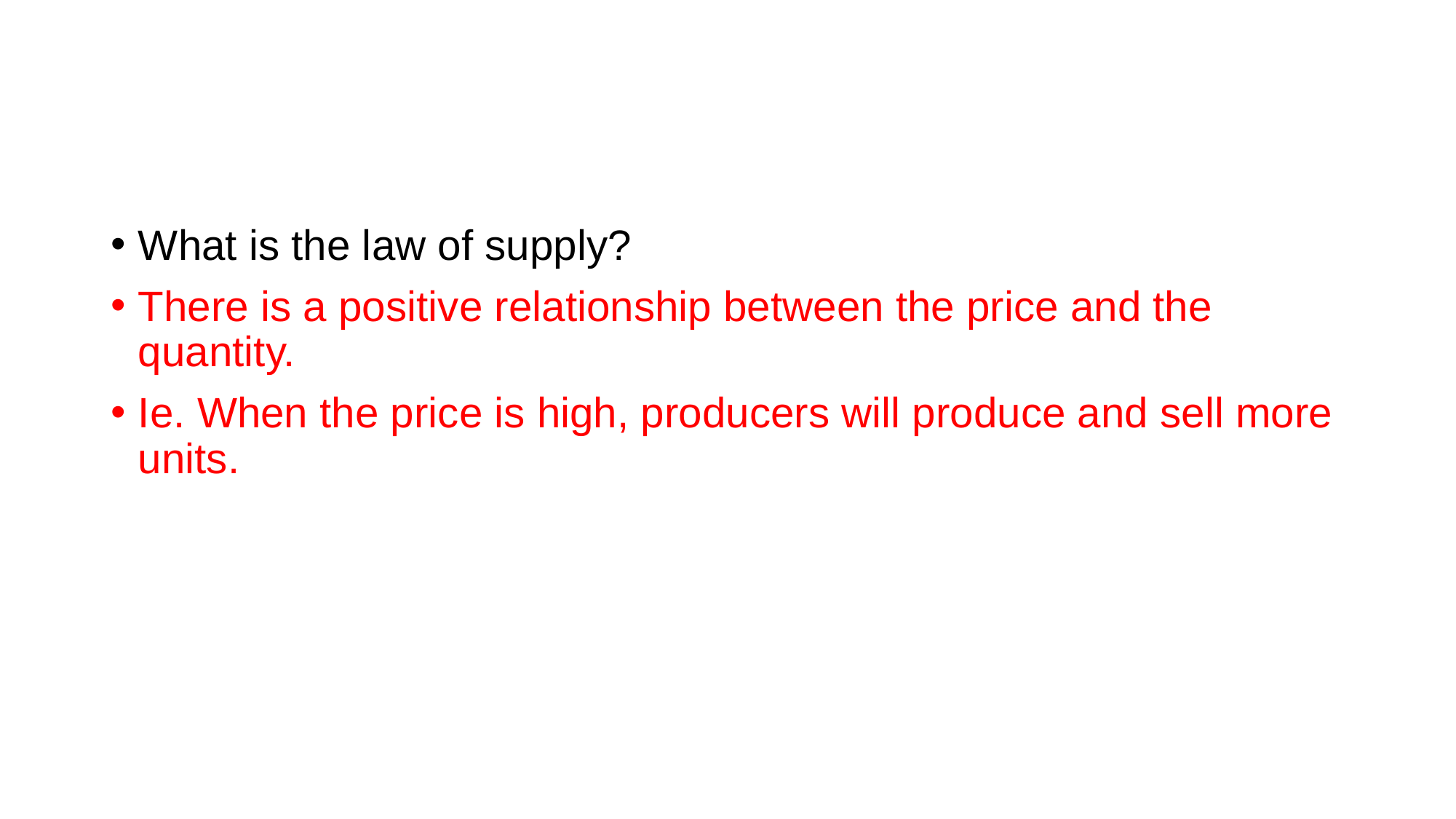

#
What is the law of supply?
There is a positive relationship between the price and the quantity.
Ie. When the price is high, producers will produce and sell more units.